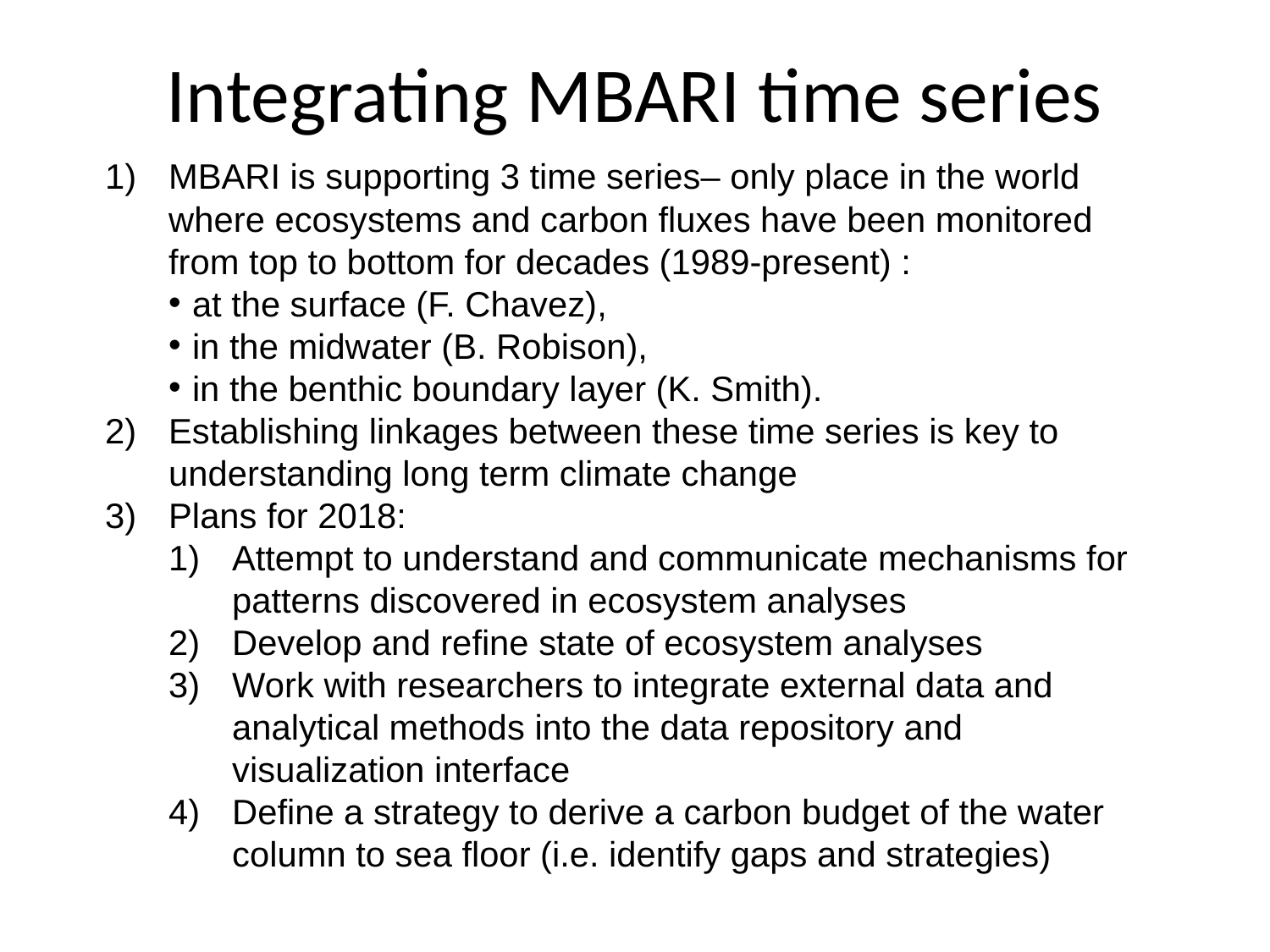

Integrating MBARI time series
MBARI is supporting 3 time series– only place in the world where ecosystems and carbon fluxes have been monitored from top to bottom for decades (1989-present) :
at the surface (F. Chavez),
in the midwater (B. Robison),
in the benthic boundary layer (K. Smith).
Establishing linkages between these time series is key to understanding long term climate change
Plans for 2018:
Attempt to understand and communicate mechanisms for patterns discovered in ecosystem analyses
Develop and refine state of ecosystem analyses
Work with researchers to integrate external data and analytical methods into the data repository and visualization interface
Define a strategy to derive a carbon budget of the water column to sea floor (i.e. identify gaps and strategies)